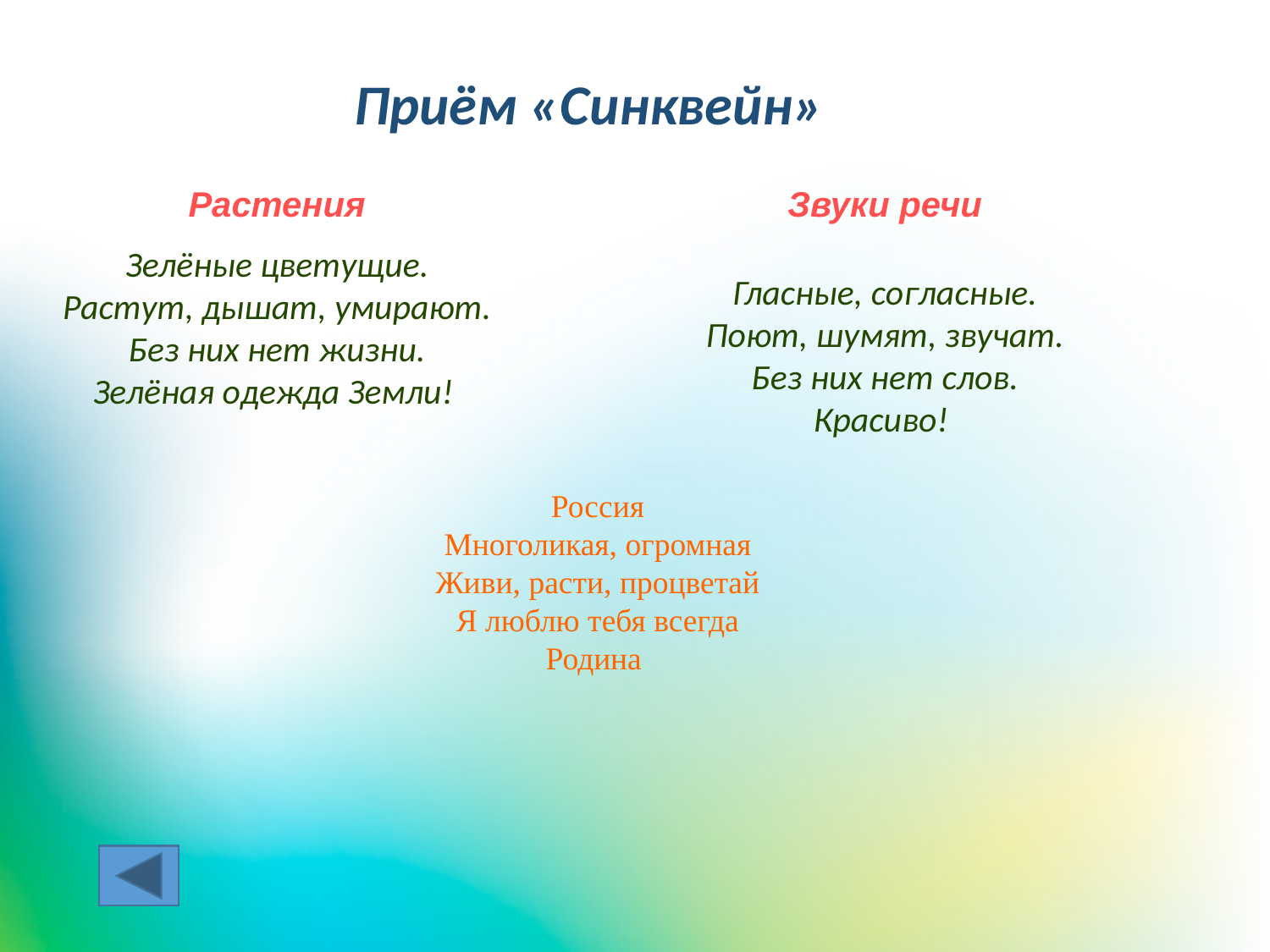

Приём «Синквейн»
Растения
Звуки речи
Зелёные цветущие.
Растут, дышат, умирают.
Без них нет жизни.
Зелёная одежда Земли!
Гласные, согласные.
Поют, шумят, звучат.
Без них нет слов.
Красиво!
Россия
Многоликая, огромная
Живи, расти, процветай
Я люблю тебя всегда
Родина